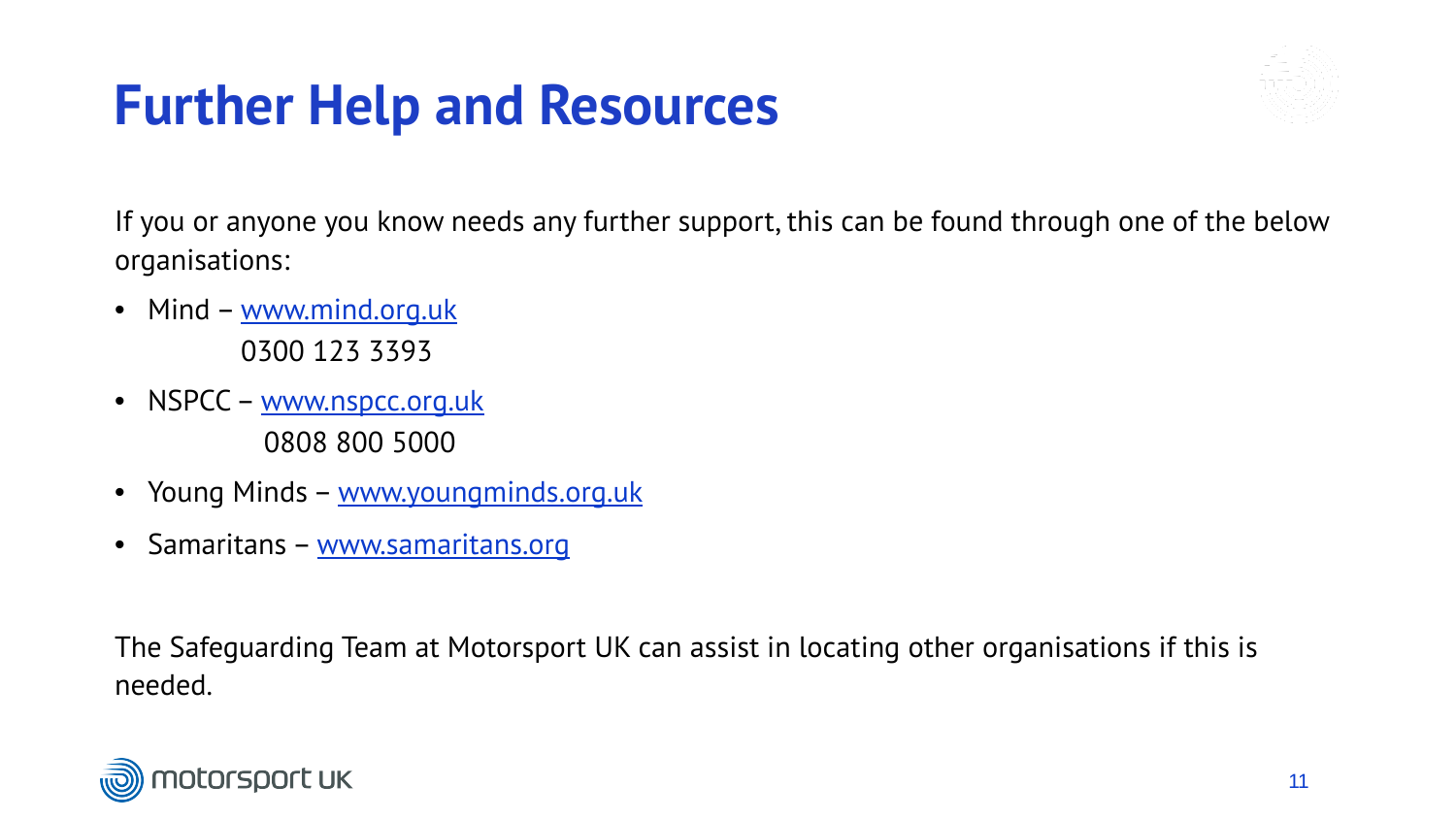

# Further Help and Resources
If you or anyone you know needs any further support, this can be found through one of the below organisations:
Mind – www.mind.org.uk
            0300 123 3393
NSPCC – www.nspcc.org.uk
               0808 800 5000
Young Minds – www.youngminds.org.uk
Samaritans – www.samaritans.org

The Safeguarding Team at Motorsport UK can assist in locating other organisations if this is needed.
11